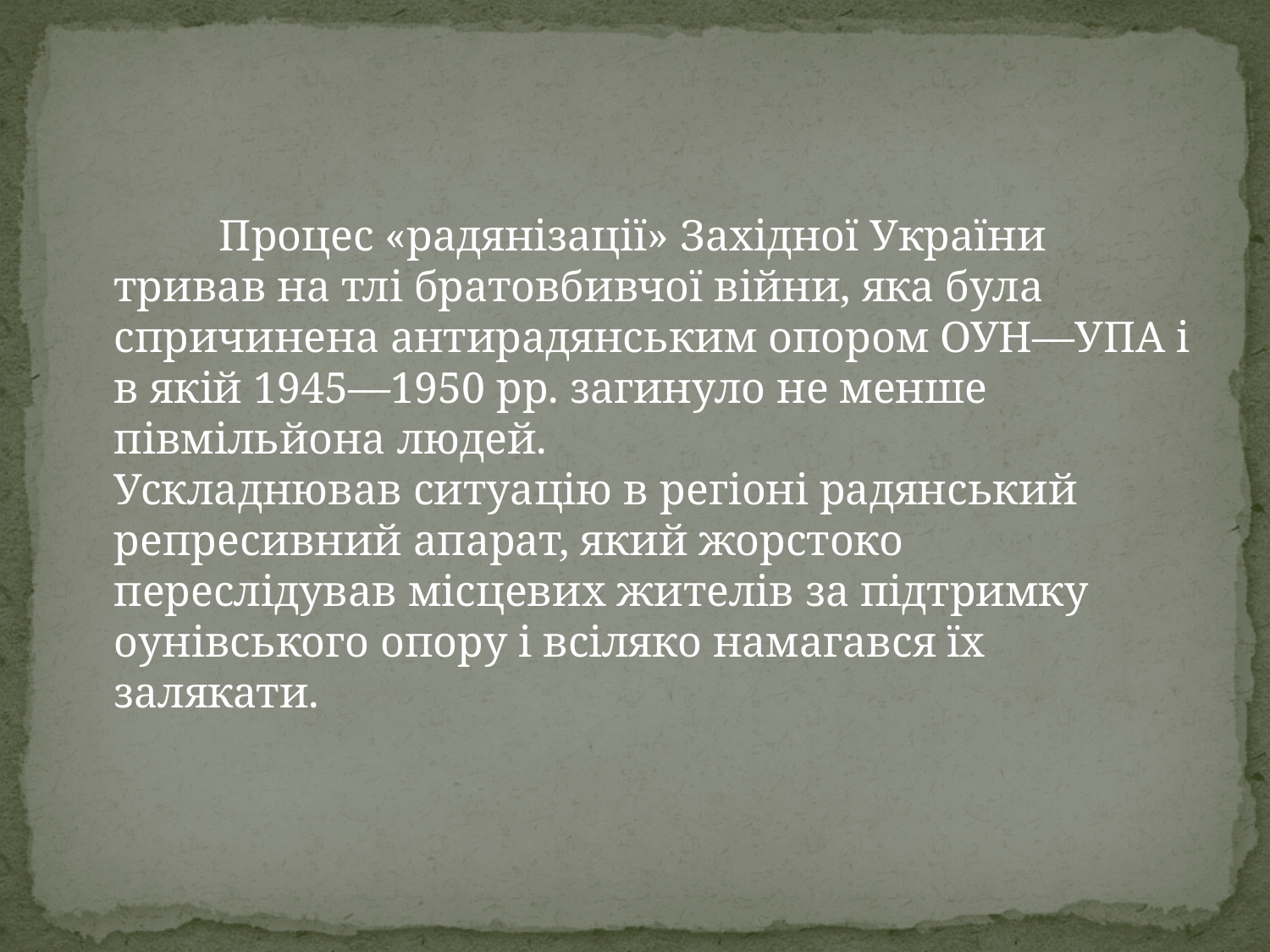

Процес «радянізації» Західної України тривав на тлі братовбивчої війни, яка була спричинена антирадянським опором ОУН—УПА і в якій 1945—1950 рр. загинуло не менше півмільйона людей.
Ускладнював ситуацію в регіоні радянський репресивний апарат, який жорстоко переслідував місцевих жителів за підтримку оунівського опору і всіляко намагався їх залякати.